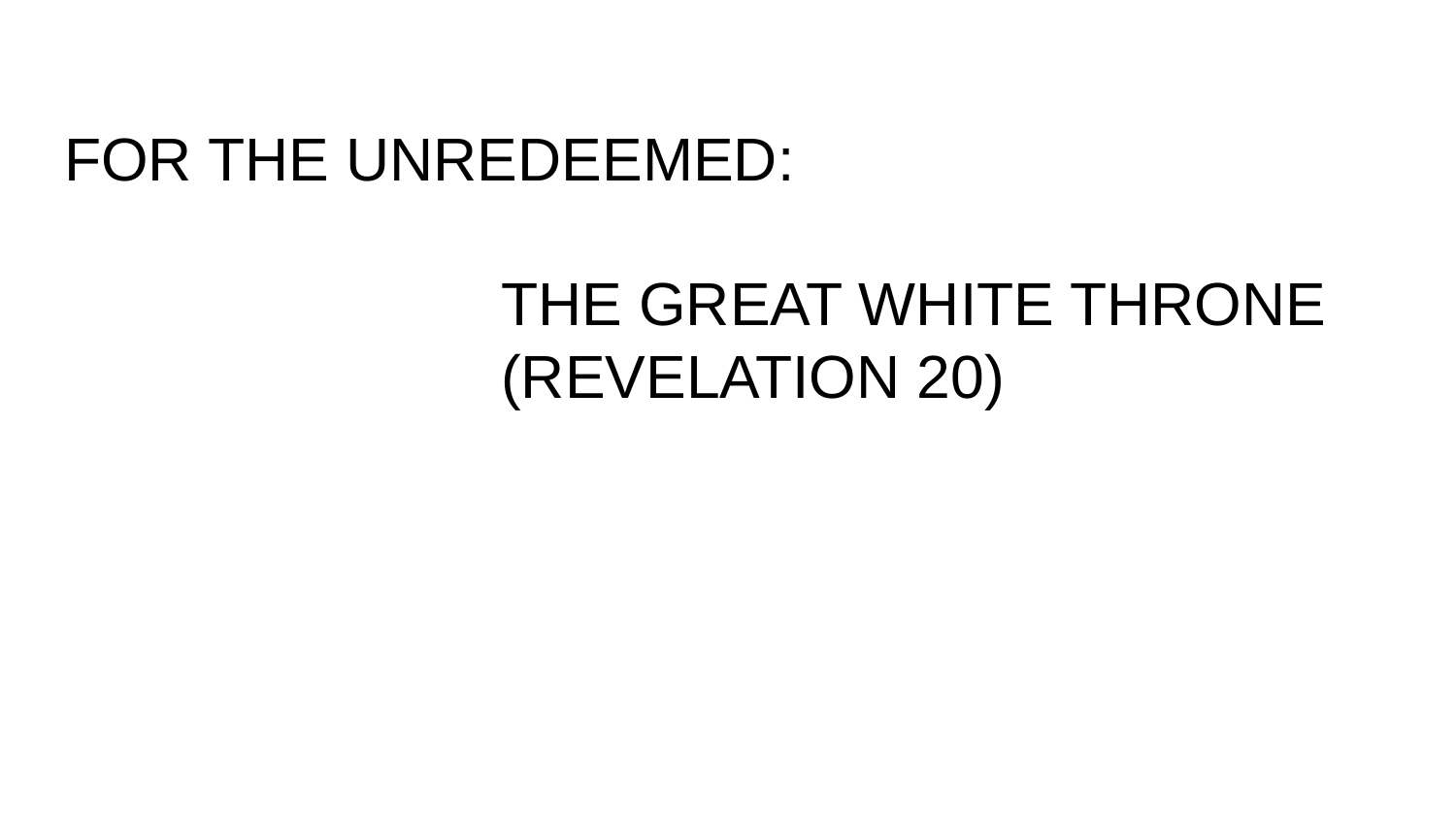

# FOR THE UNREDEEMED:

			THE GREAT WHITE THRONE
			(REVELATION 20)